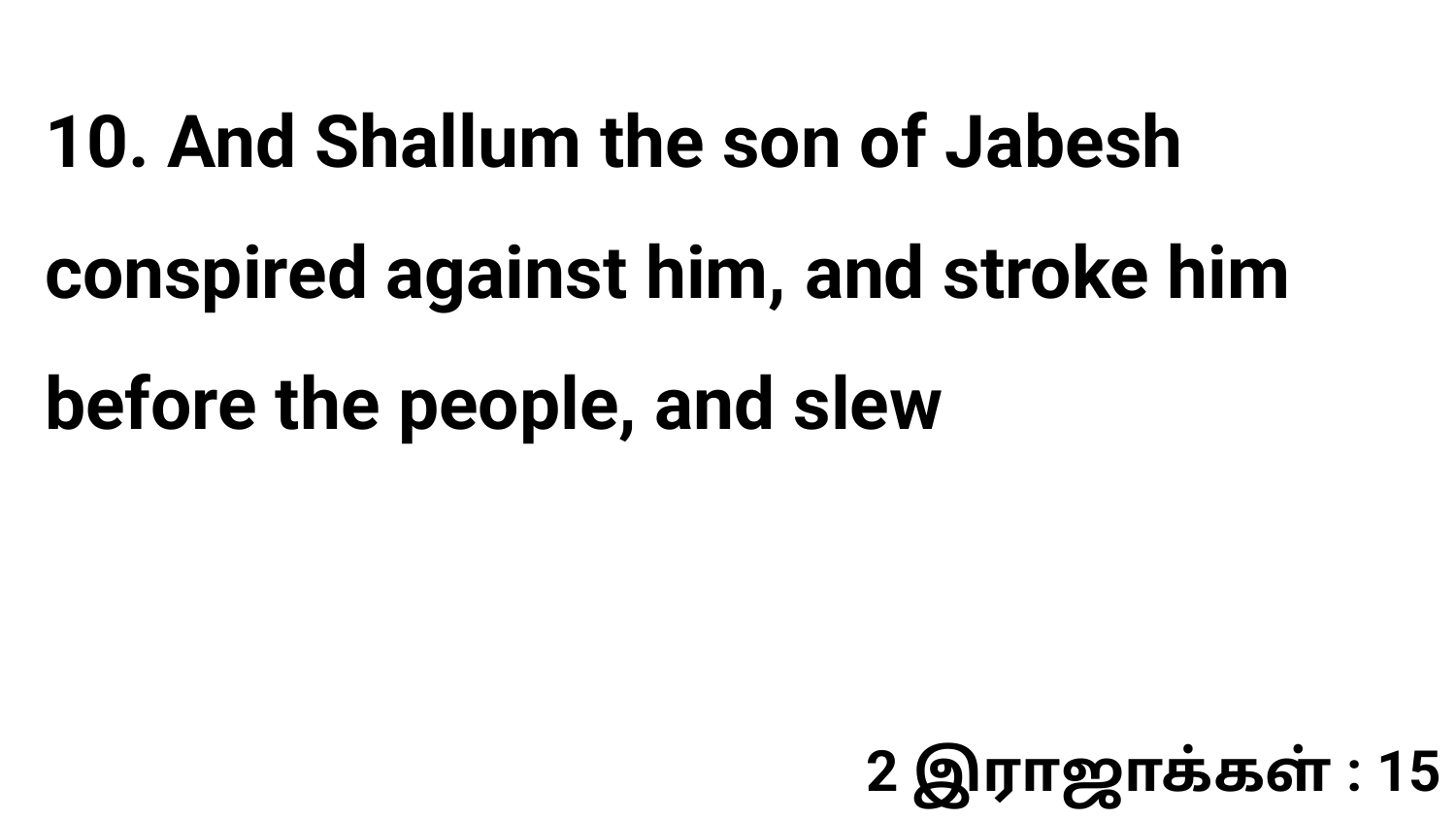

10. And Shallum the son of Jabesh conspired against him, and stroke him before the people, and slew
2 இராஜாக்கள் : 15